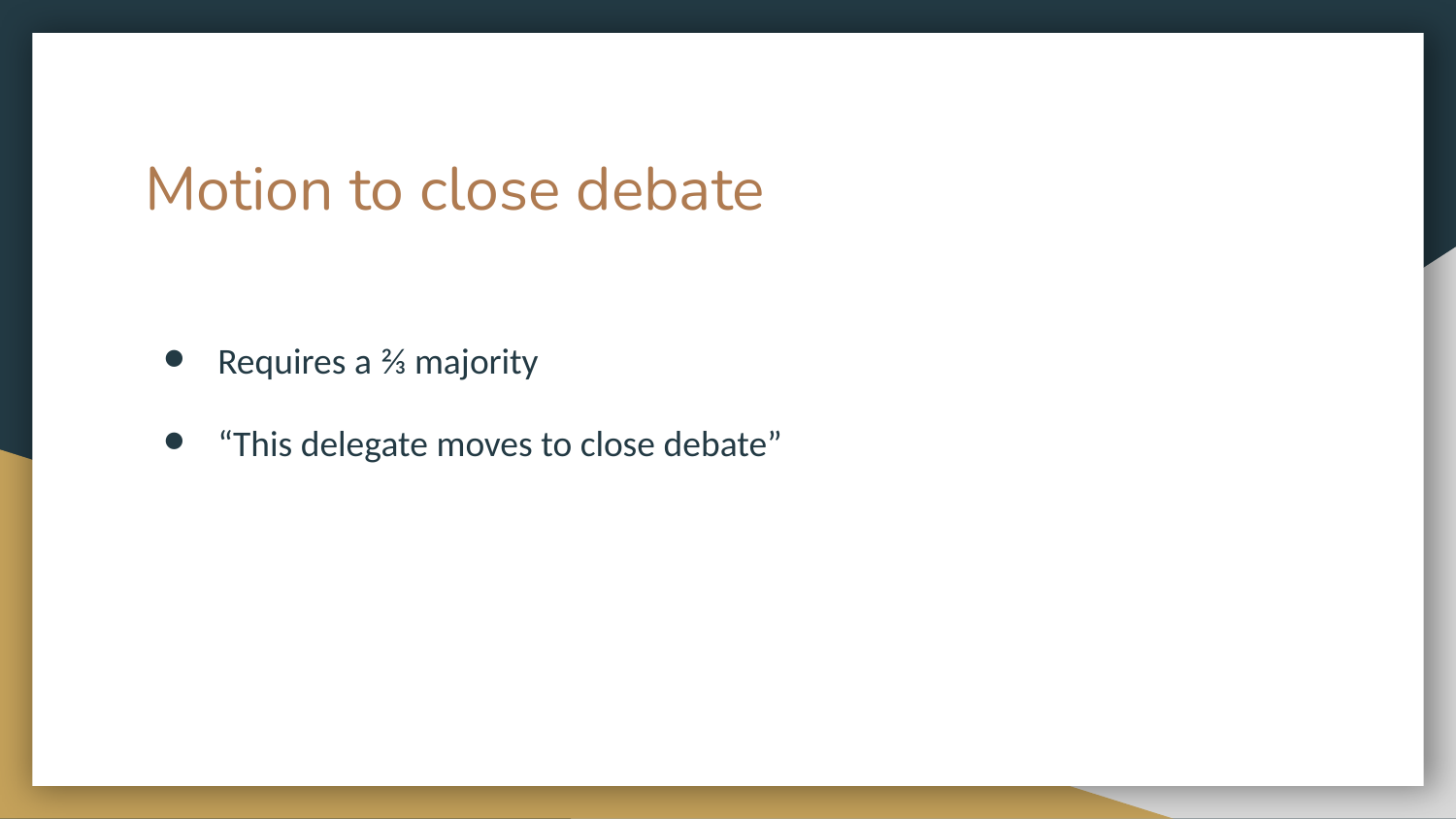

# Motion to close debate
Requires a ⅔ majority
“This delegate moves to close debate”